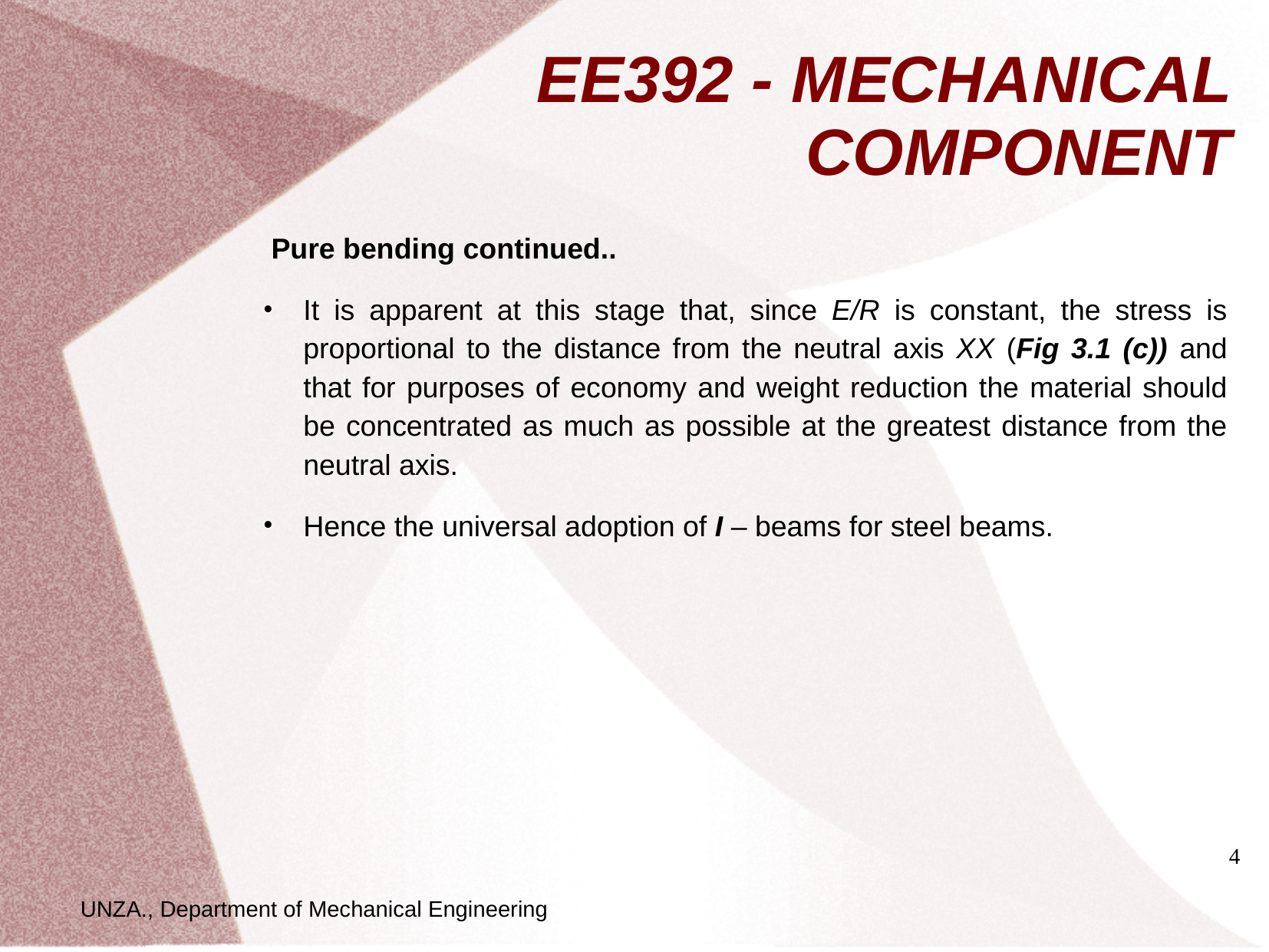

# EE392 - MECHANICAL COMPONENT
 Pure bending continued..
It is apparent at this stage that, since E/R is constant, the stress is proportional to the distance from the neutral axis XX (Fig 3.1 (c)) and that for purposes of economy and weight reduction the material should be concentrated as much as possible at the greatest distance from the neutral axis.
Hence the universal adoption of I – beams for steel beams.
4
UNZA., Department of Mechanical Engineering